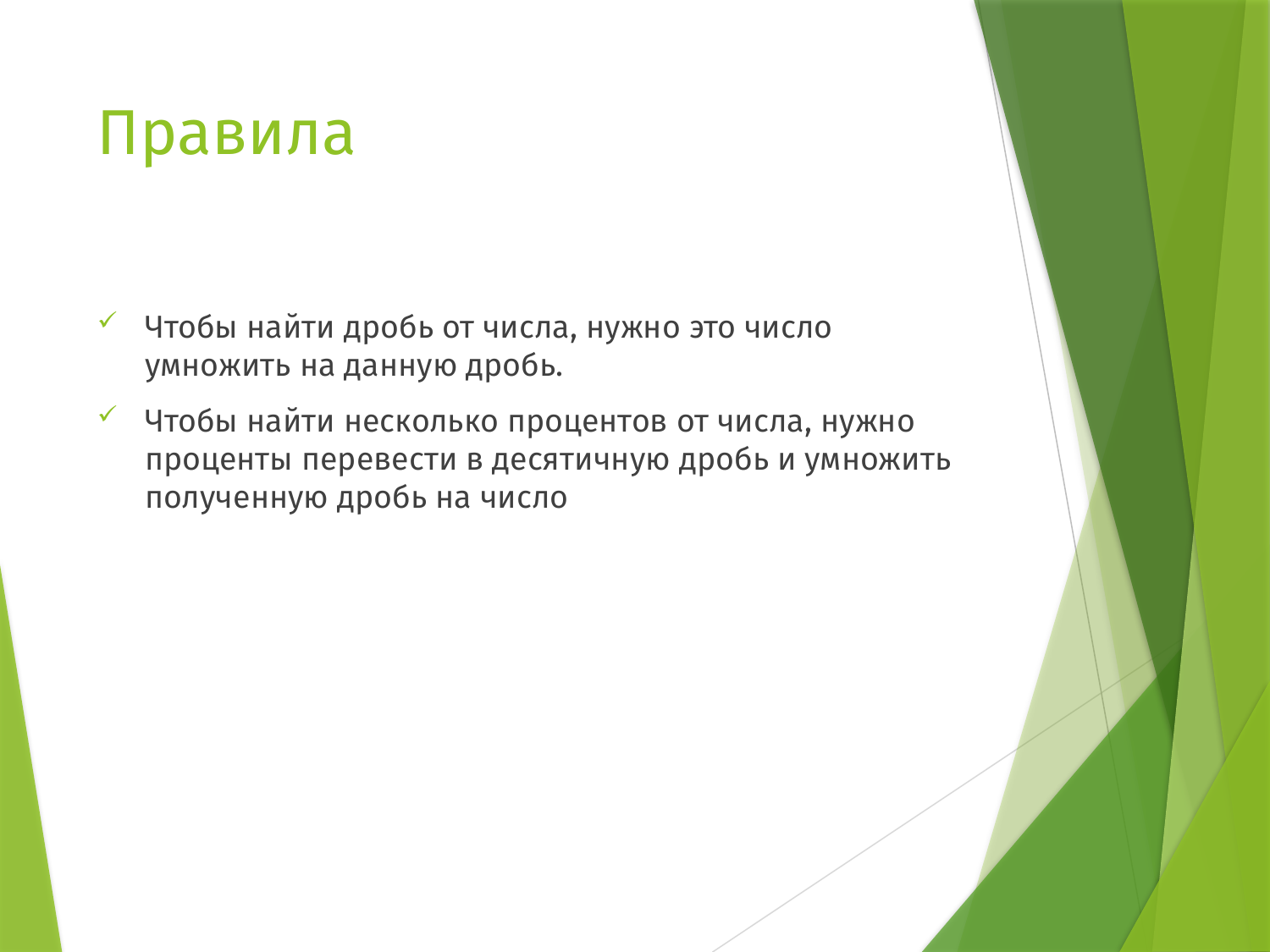

# Правила
Чтобы найти дробь от числа, нужно это число умножить на данную дробь.
Чтобы найти несколько процентов от числа, нужно проценты перевести в десятичную дробь и умножить полученную дробь на число